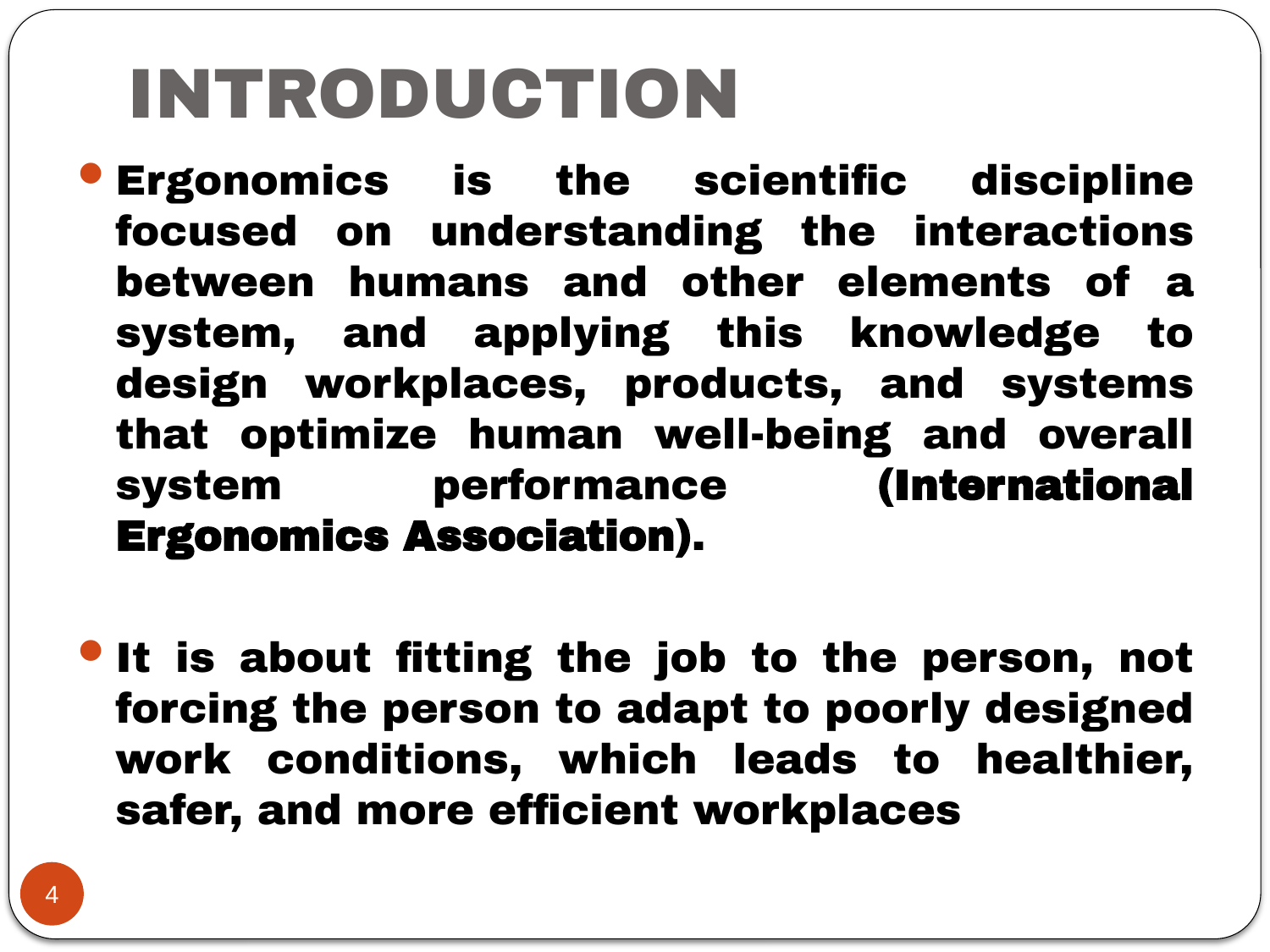

# INTRODUCTION
Ergonomics is the scientific discipline focused on understanding the interactions between humans and other elements of a system, and applying this knowledge to design workplaces, products, and systems that optimize human well-being and overall system performance (International Ergonomics Association).

It is about fitting the job to the person, not forcing the person to adapt to poorly designed work conditions, which leads to healthier, safer, and more efficient workplaces

4